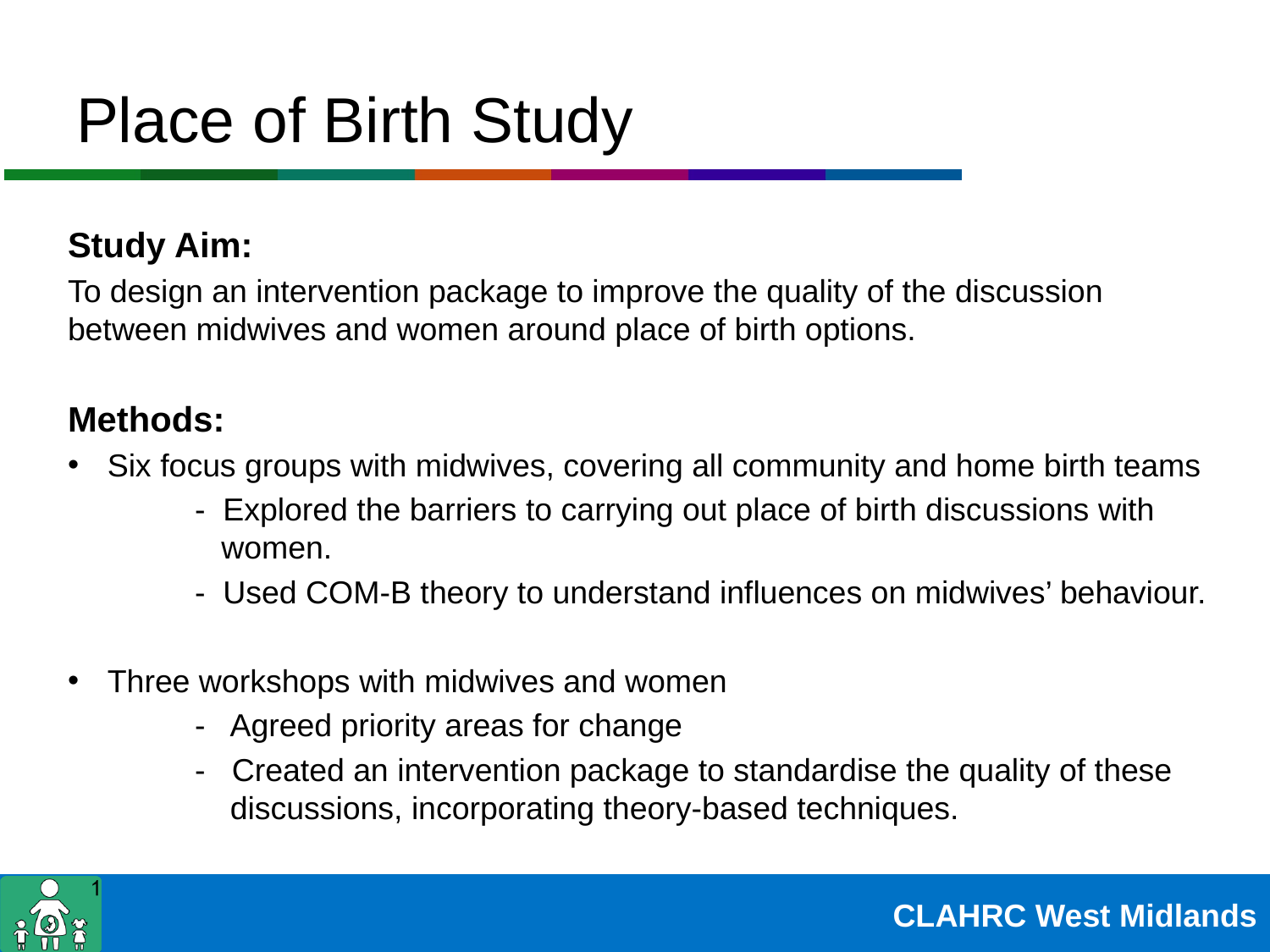

# Place of Birth Study
Study Aim:
To design an intervention package to improve the quality of the discussion between midwives and women around place of birth options.

Methods:
Six focus groups with midwives, covering all community and home birth teams
	-  Explored the barriers to carrying out place of birth discussions with 	 	   women.
	-  Used COM-B theory to understand influences on midwives’ behaviour.

Three workshops with midwives and women
	-   Agreed priority areas for change
	-   Created an intervention package to standardise the quality of these 		    discussions, incorporating theory-based techniques.